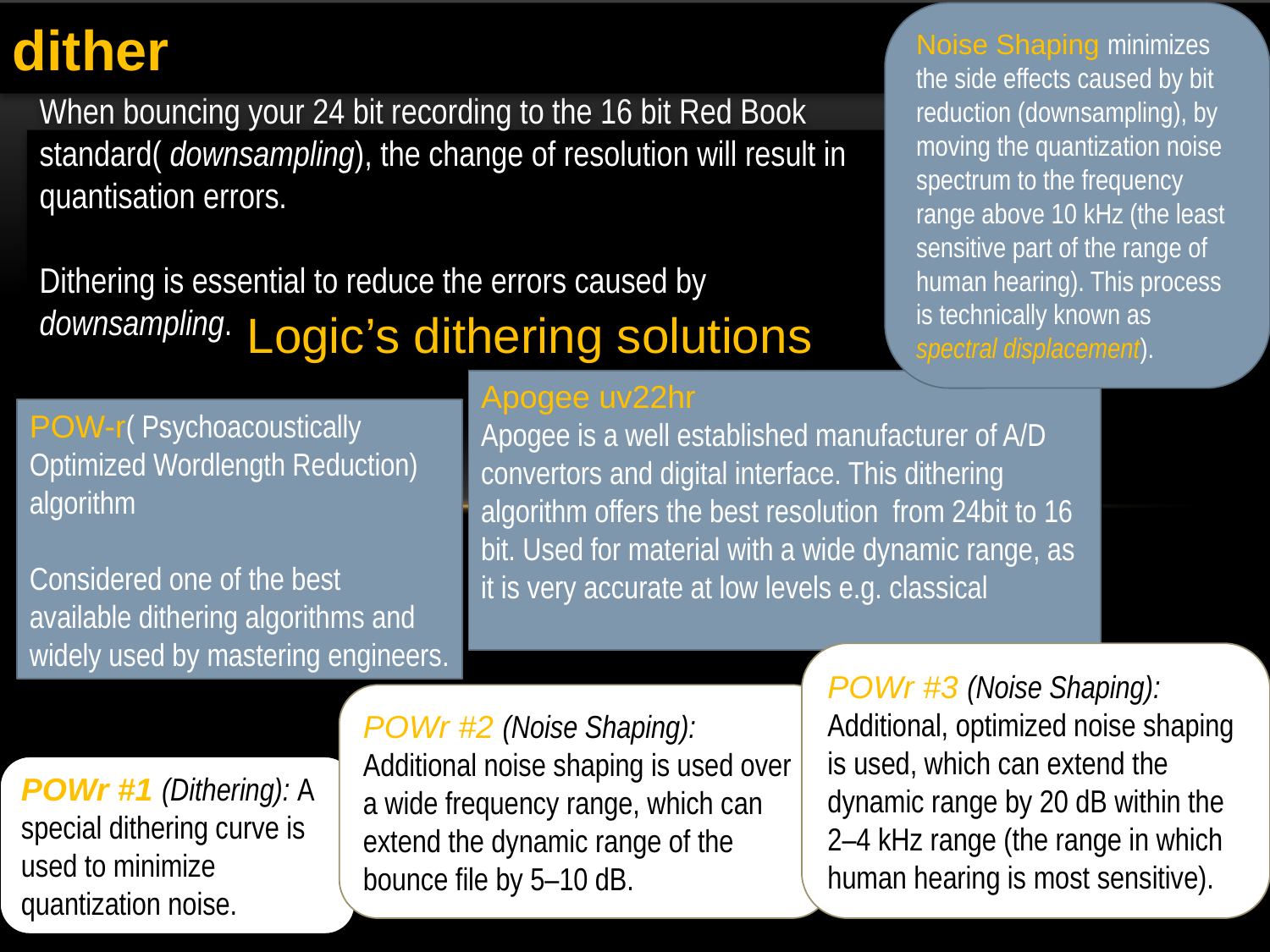

dither
Noise Shaping minimizes the side effects caused by bit reduction (downsampling), by moving the quantization noise spectrum to the frequency range above 10 kHz (the least sensitive part of the range of human hearing). This process is technically known as spectral displacement).
When bouncing your 24 bit recording to the 16 bit Red Book standard( downsampling), the change of resolution will result in quantisation errors.

Dithering is essential to reduce the errors caused by downsampling.

Logic’s dithering solutions
Apogee uv22hr
Apogee is a well established manufacturer of A/D convertors and digital interface. This dithering algorithm offers the best resolution  from 24bit to 16 bit. Used for material with a wide dynamic range, as it is very accurate at low levels e.g. classical

POW-r( Psychoacoustically Optimized Wordlength Reduction) algorithm

Considered one of the best available dithering algorithms and widely used by mastering engineers.
POWr #3 (Noise Shaping): Additional, optimized noise shaping is used, which can extend the dynamic range by 20 dB within the 2–4 kHz range (the range in which human hearing is most sensitive).
POWr #2 (Noise Shaping): Additional noise shaping is used over a wide frequency range, which can extend the dynamic range of the bounce file by 5–10 dB.
POWr #1 (Dithering): A special dithering curve is used to minimize quantization noise.